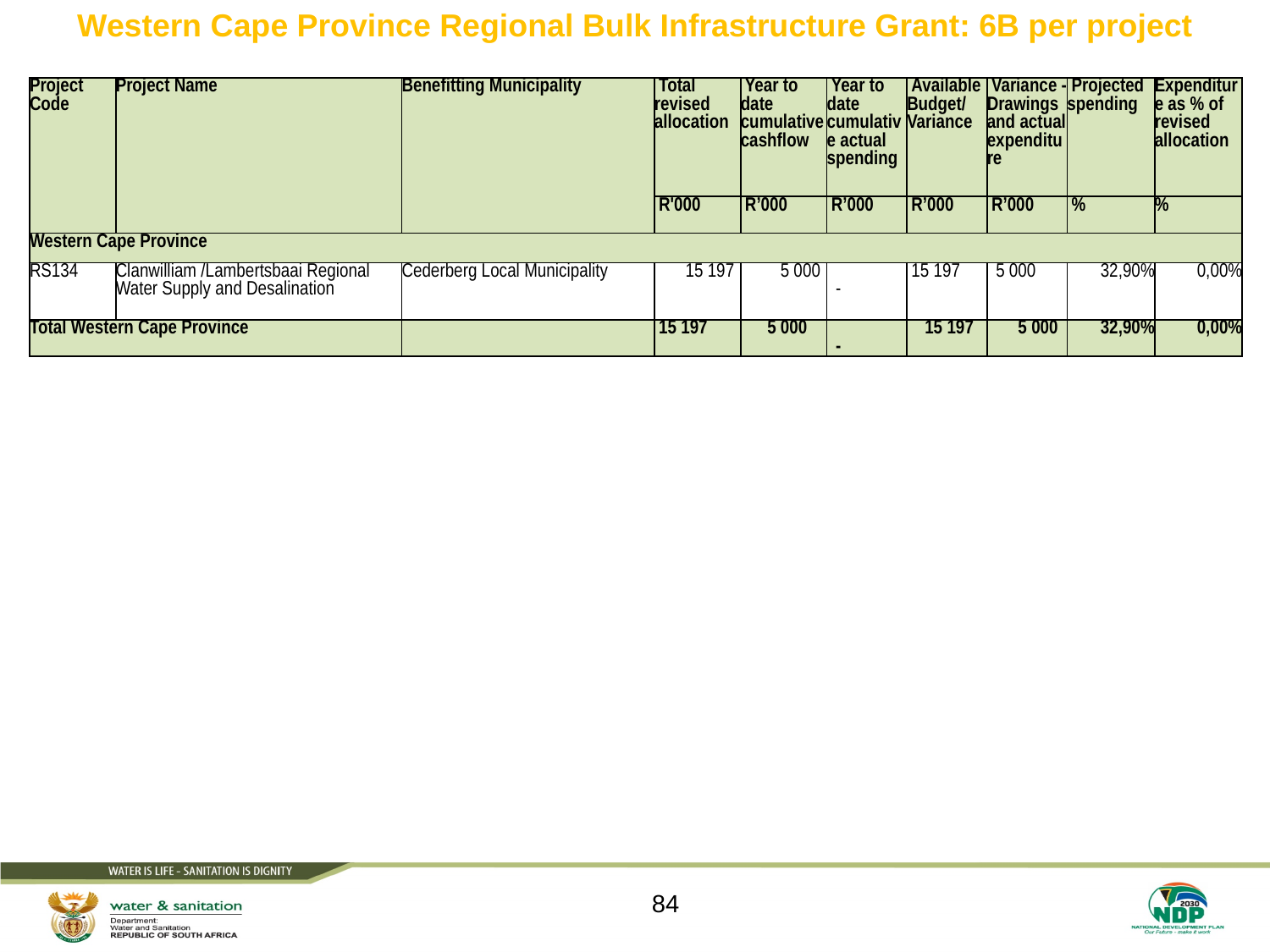

# Western Cape Province Regional Bulk Infrastructure Grant: 6B per project
| Project Code | Project Name | Benefitting Municipality | Total revised allocation | Year to date cumulative cashflow | Year to date cumulative actual spending | Available Budget/ Variance | Variance - Drawings and actual expenditure | Projected spending | Expenditure as % of revised allocation |
| --- | --- | --- | --- | --- | --- | --- | --- | --- | --- |
|  |  |  | R'000 | R’000 | R’000 | R’000 | R’000 | % | % |
| Western Cape Province |  |  |  |  |  |  |  |  |  |
| RS134 | Clanwilliam /Lambertsbaai Regional Water Supply and Desalination | Cederberg Local Municipality | 15 197 | 5 000 | - | 15 197 | 5 000 | 32,90% | 0,00% |
| Total Western Cape Province |  |  | 15 197 | 5 000 | - | 15 197 | 5 000 | 32,90% | 0,00% |
84